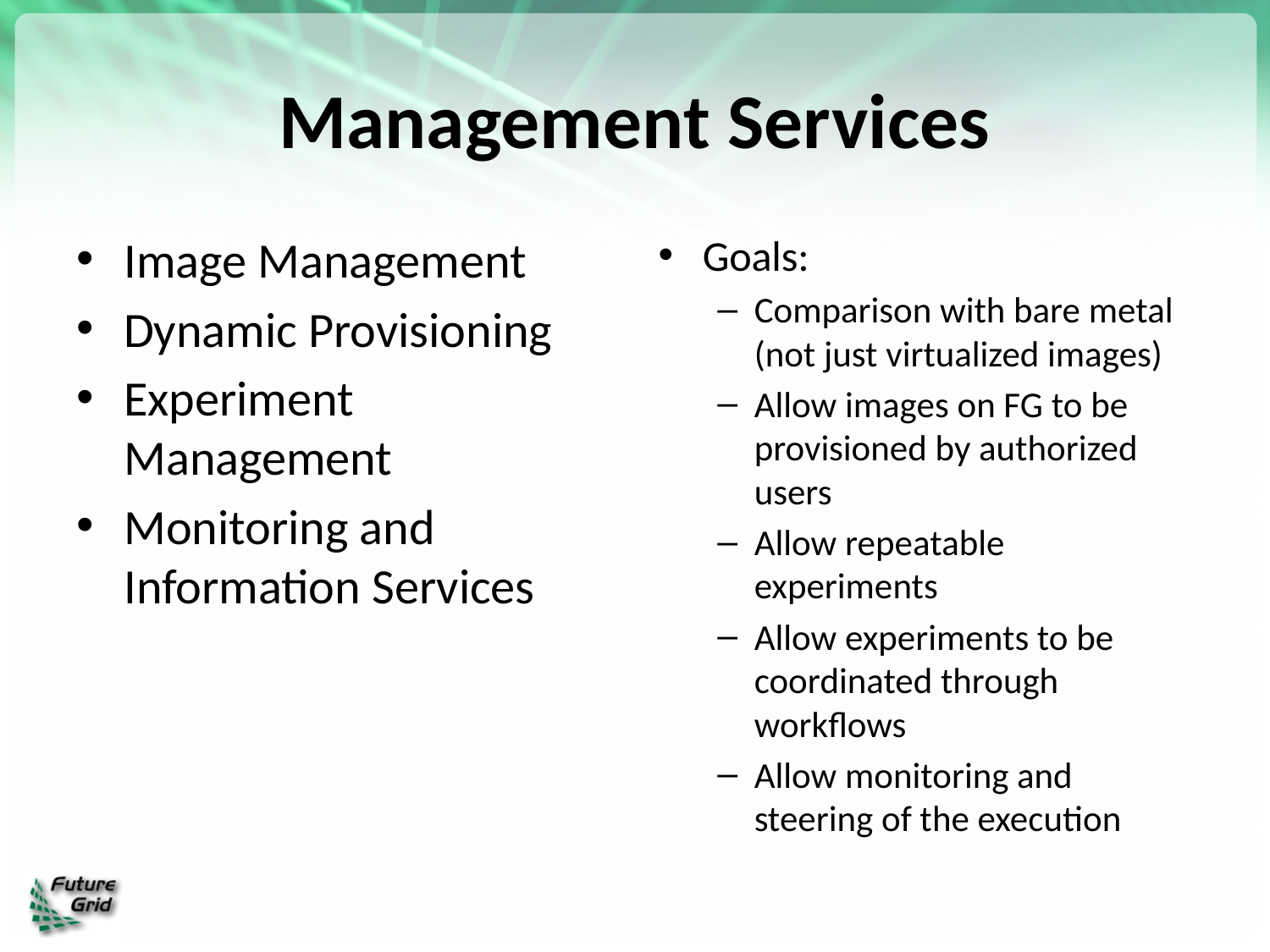

# Management Services
Image Management
Dynamic Provisioning
Experiment Management
Monitoring and Information Services
Goals:
Comparison with bare metal (not just virtualized images)
Allow images on FG to be provisioned by authorized users
Allow repeatable experiments
Allow experiments to be coordinated through workflows
Allow monitoring and steering of the execution